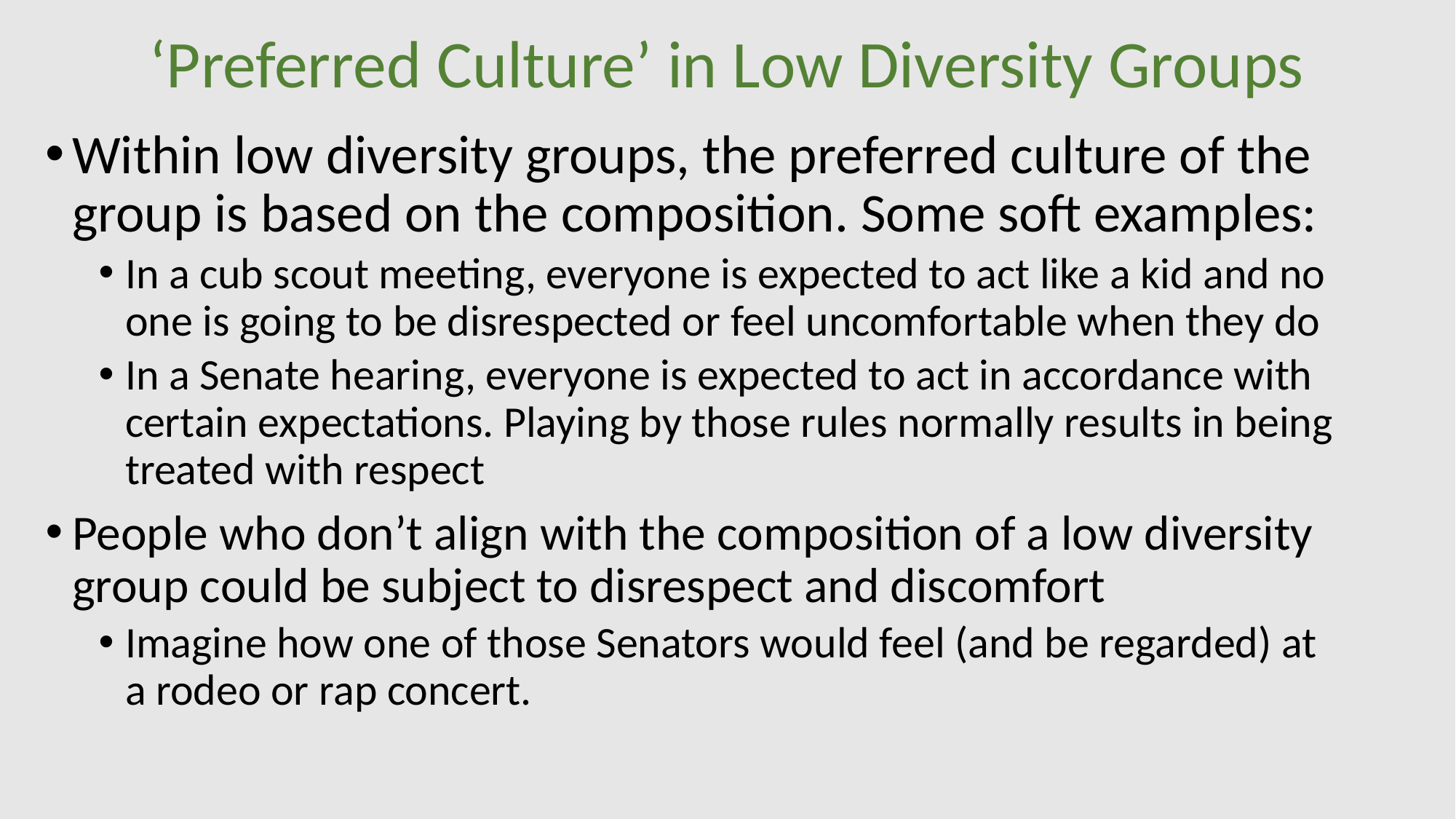

# ‘Preferred Culture’ in Low Diversity Groups
Within low diversity groups, the preferred culture of the group is based on the composition. Some soft examples:
In a cub scout meeting, everyone is expected to act like a kid and no one is going to be disrespected or feel uncomfortable when they do
In a Senate hearing, everyone is expected to act in accordance with certain expectations. Playing by those rules normally results in being treated with respect
People who don’t align with the composition of a low diversity group could be subject to disrespect and discomfort
Imagine how one of those Senators would feel (and be regarded) at a rodeo or rap concert.